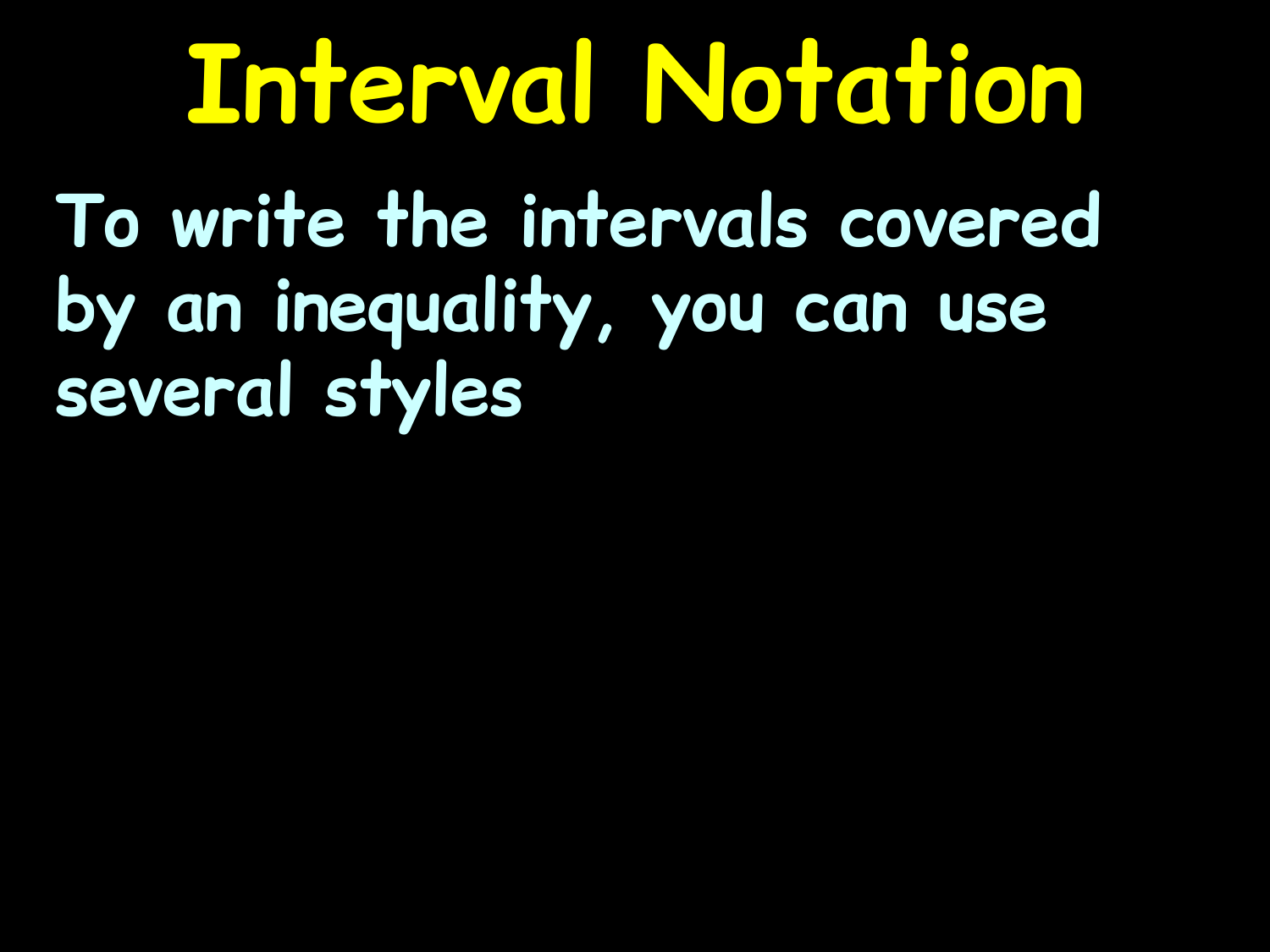

# Interval Notation
To write the intervals covered by an inequality, you can use several styles